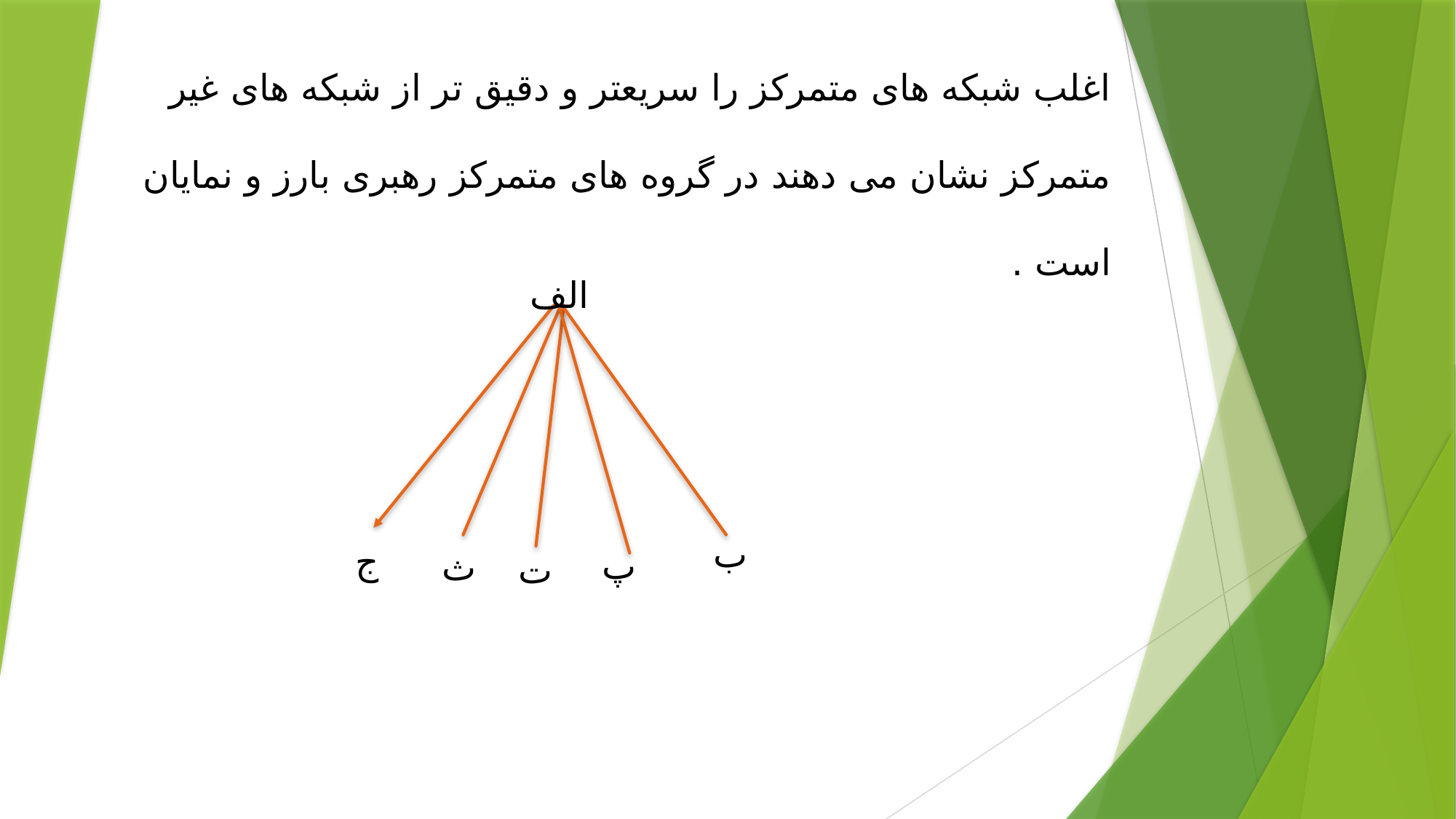

اغلب شبکه های متمرکز را سریعتر و دقیق تر از شبکه های غیر متمرکز نشان می دهند در گروه های متمرکز رهبری بارز و نمایان است .
الف
پ
ب
ج
ث
ت